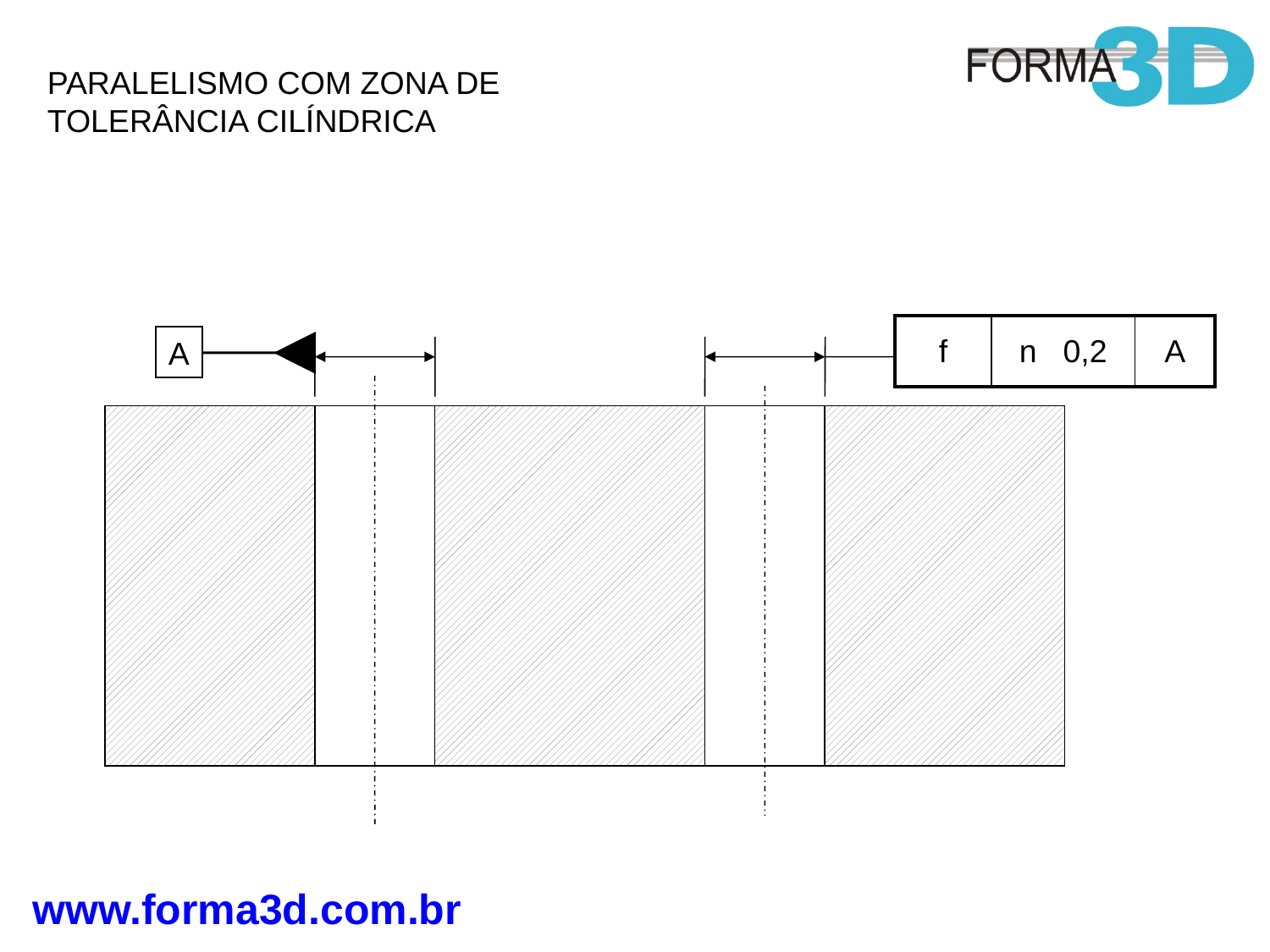

PARALELISMO COM ZONA DE TOLERÂNCIA CILÍNDRICA

| f | n 0,2 | A |
| --- | --- | --- |
A